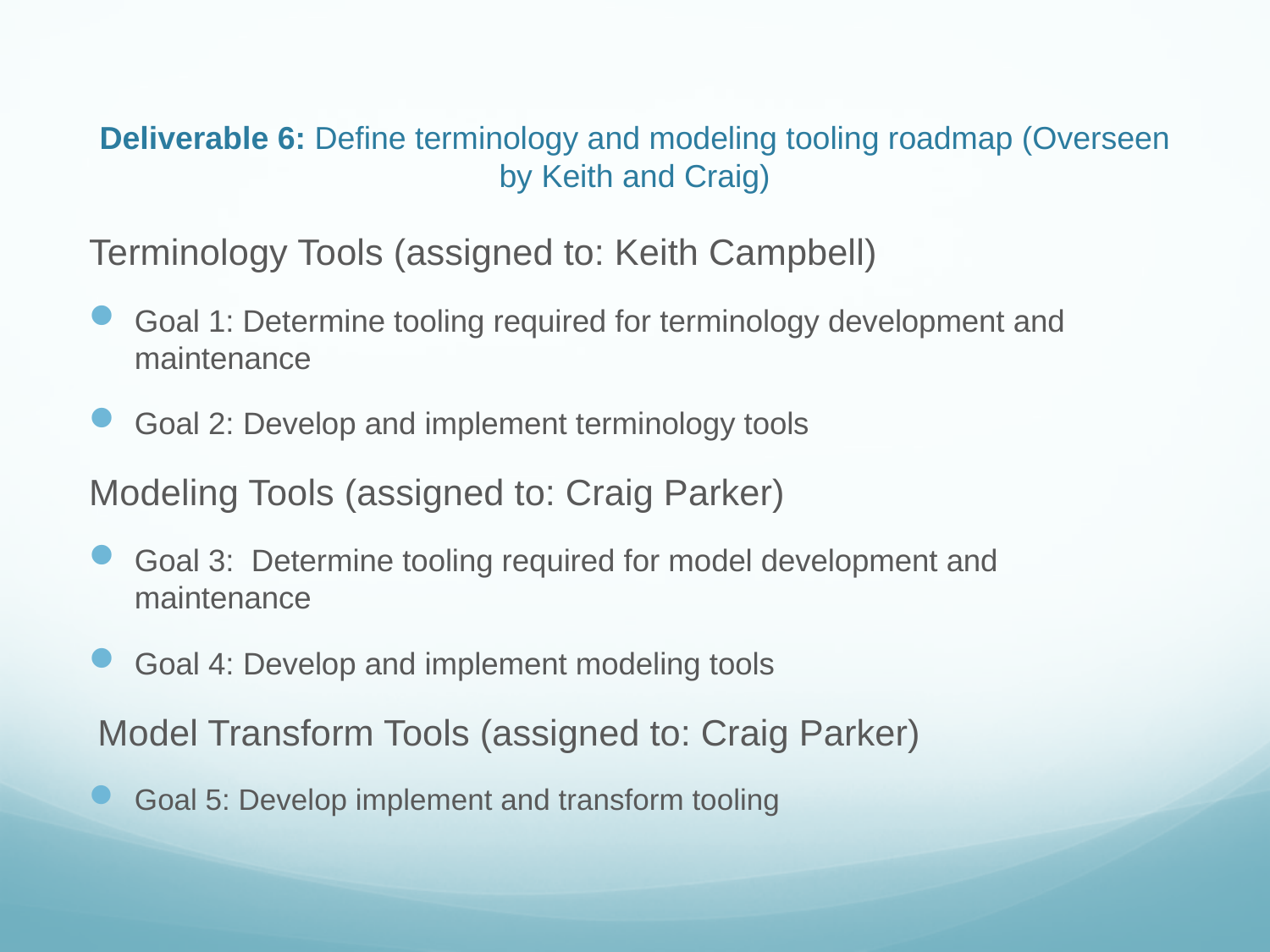

# Deliverable 6: Define terminology and modeling tooling roadmap (Overseen by Keith and Craig)
Terminology Tools (assigned to: Keith Campbell)
Goal 1: Determine tooling required for terminology development and maintenance
Goal 2: Develop and implement terminology tools
Modeling Tools (assigned to: Craig Parker)
Goal 3:  Determine tooling required for model development and  maintenance
Goal 4: Develop and implement modeling tools
Model Transform Tools (assigned to: Craig Parker)
Goal 5: Develop implement and transform tooling